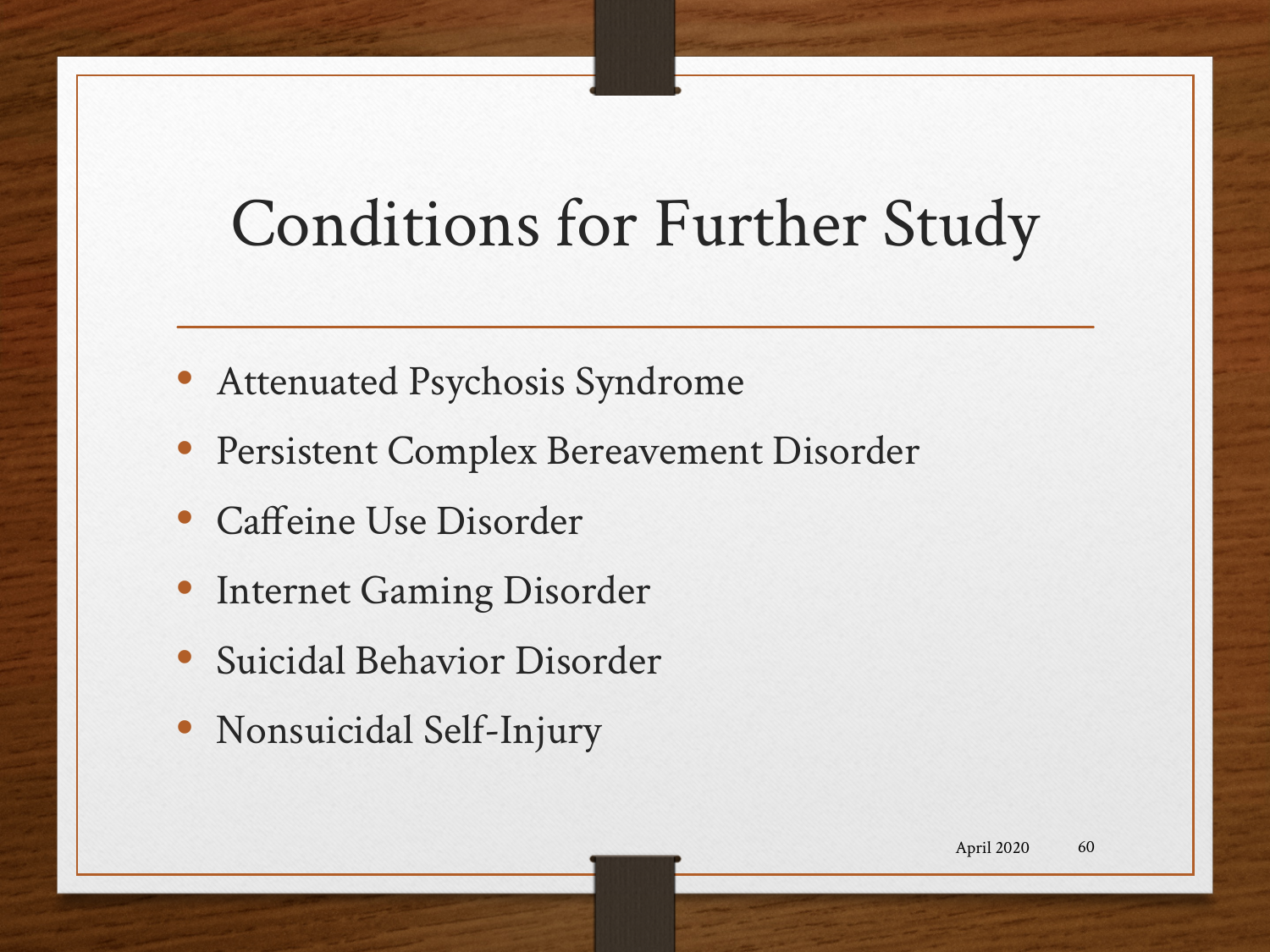

# Conditions for Further Study
Attenuated Psychosis Syndrome
Persistent Complex Bereavement Disorder
Caffeine Use Disorder
Internet Gaming Disorder
Suicidal Behavior Disorder
Nonsuicidal Self-Injury
April 2020
60